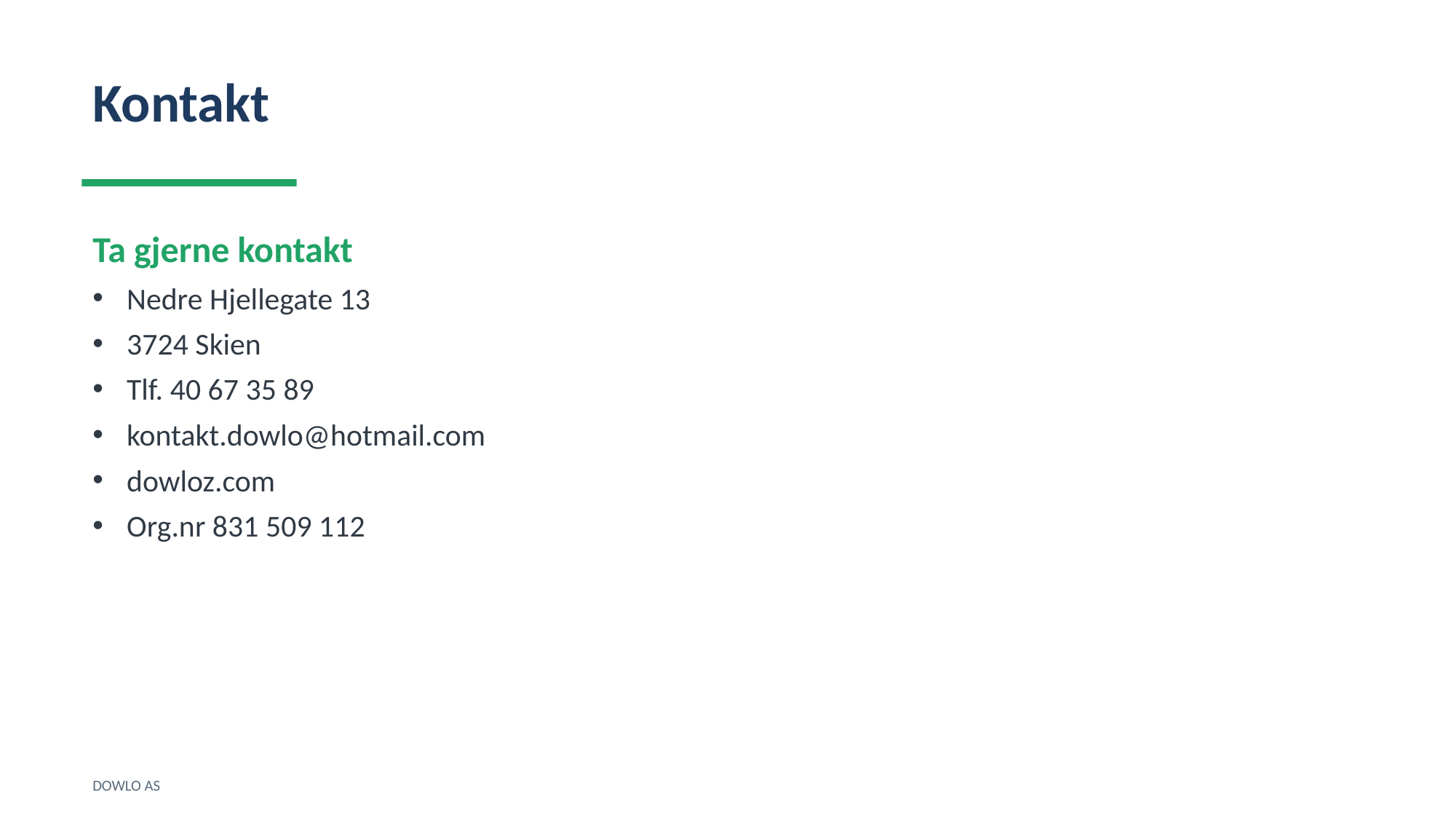

Kontakt

Ta gjerne kontakt
Nedre Hjellegate 13
3724 Skien
Tlf. 40 67 35 89
kontakt.dowlo@hotmail.com
dowloz.com
Org.nr 831 509 112
DOWLO AS